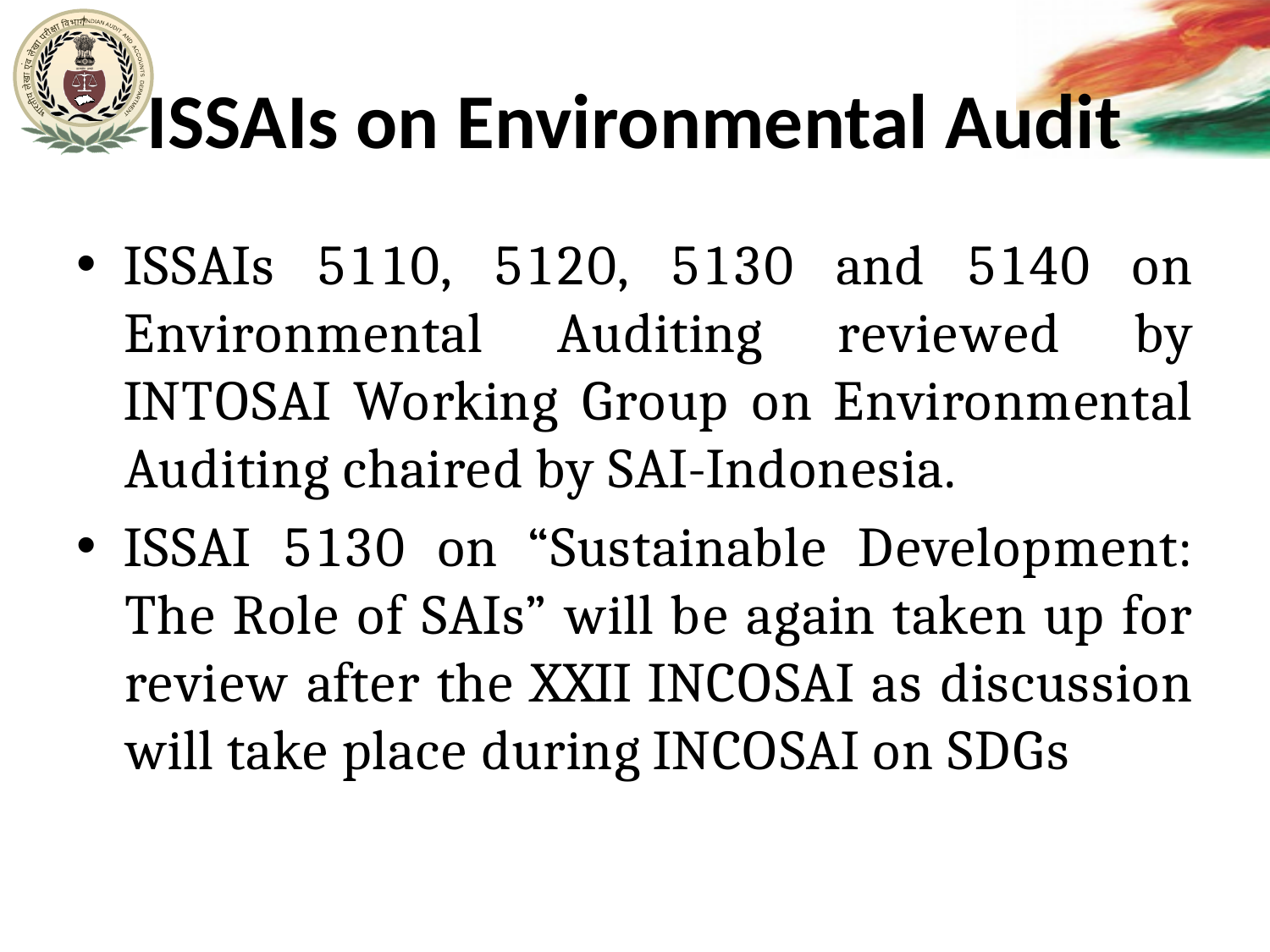

# ISSAIs on Environmental Audit
ISSAIs 5110, 5120, 5130 and 5140 on Environmental Auditing reviewed by INTOSAI Working Group on Environmental Auditing chaired by SAI-Indonesia.
ISSAI 5130 on “Sustainable Development: The Role of SAIs” will be again taken up for review after the XXII INCOSAI as discussion will take place during INCOSAI on SDGs